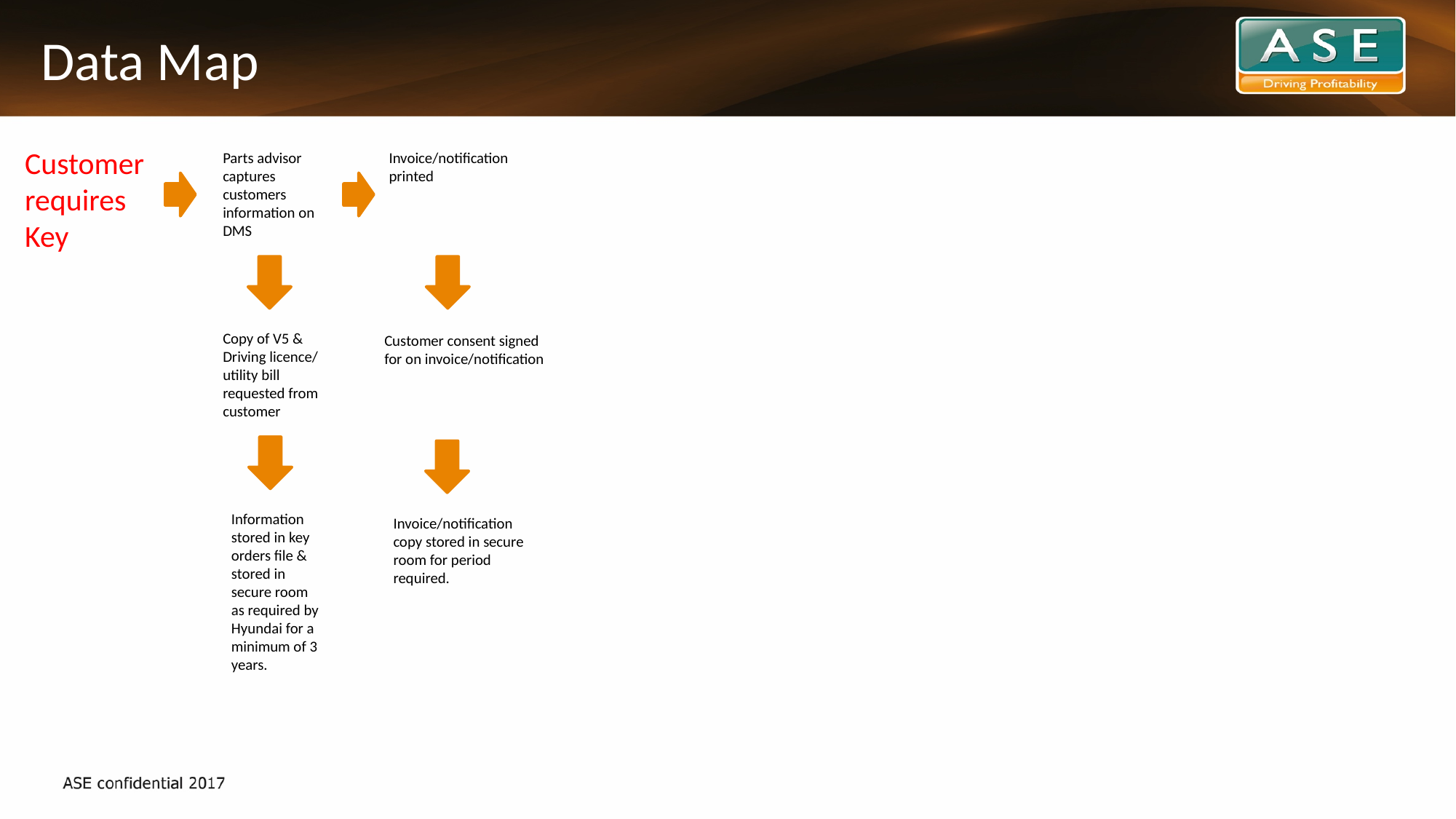

# Data Map
Customer requires Key
Parts advisor captures customers information on DMS
Invoice/notification  printed

Copy of V5 & Driving licence/ utility bill requested from customer
Customer consent signed for on invoice/notification

Information stored in key orders file & stored in secure room as required by Hyundai for a minimum of 3 years.
Invoice/notification copy stored in secure room for period required.